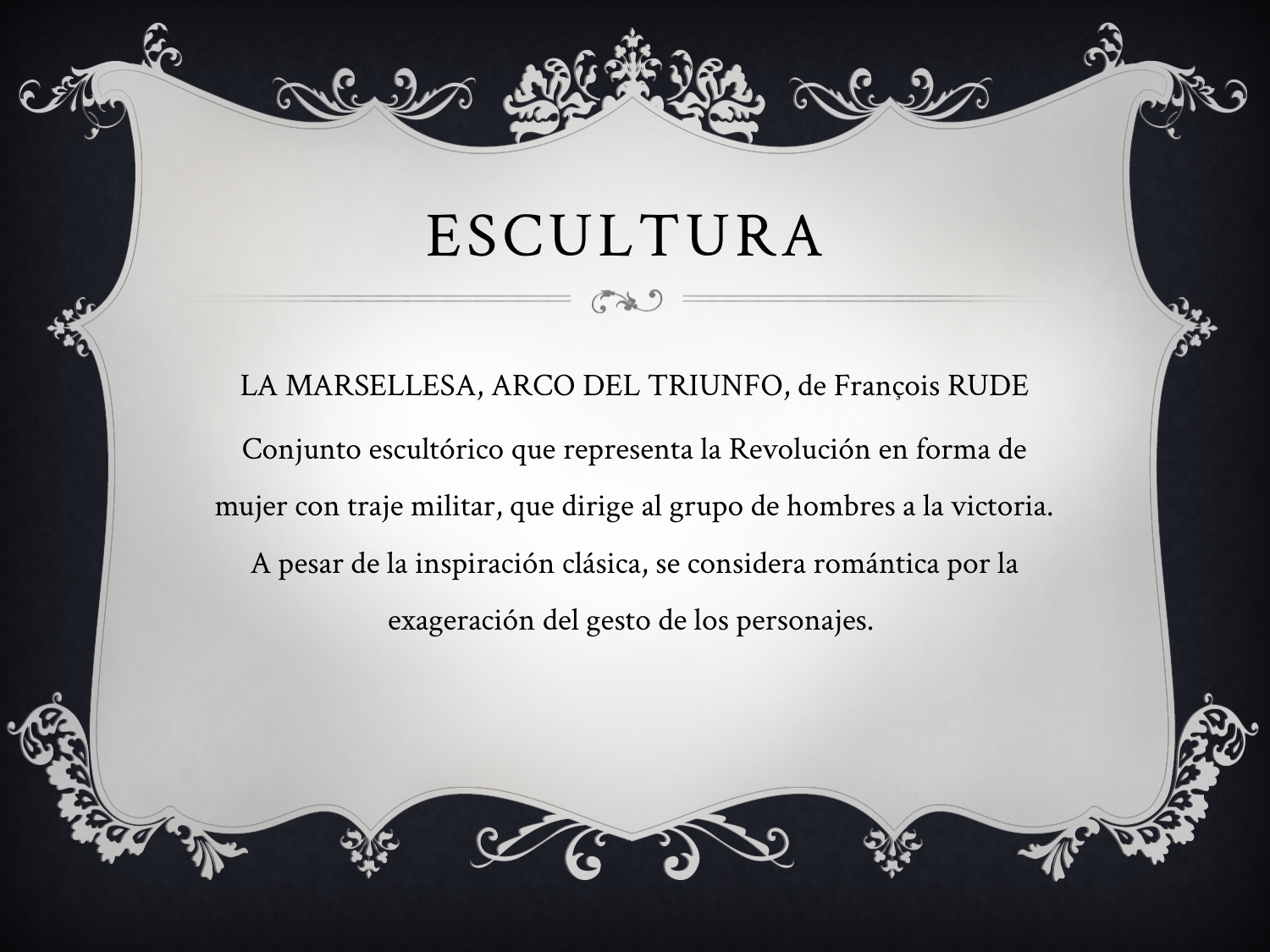

# ESCULTURA
LA MARSELLESA, ARCO DEL TRIUNFO, de François RUDE
Conjunto escultórico que representa la Revolución en forma de mujer con traje militar, que dirige al grupo de hombres a la victoria. A pesar de la inspiración clásica, se considera romántica por la exageración del gesto de los personajes.